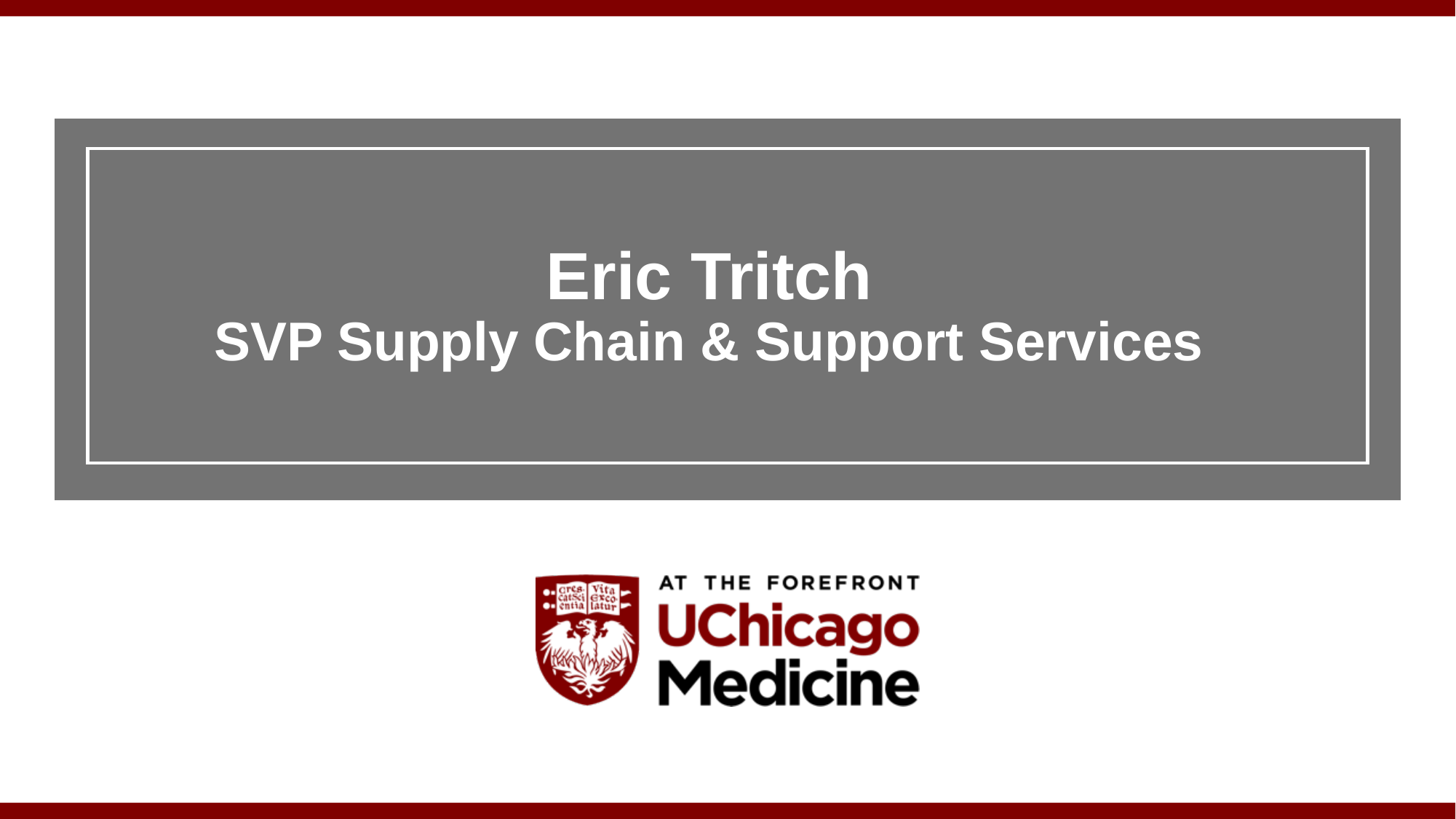

Eric Tritch
SVP Supply Chain & Support Services